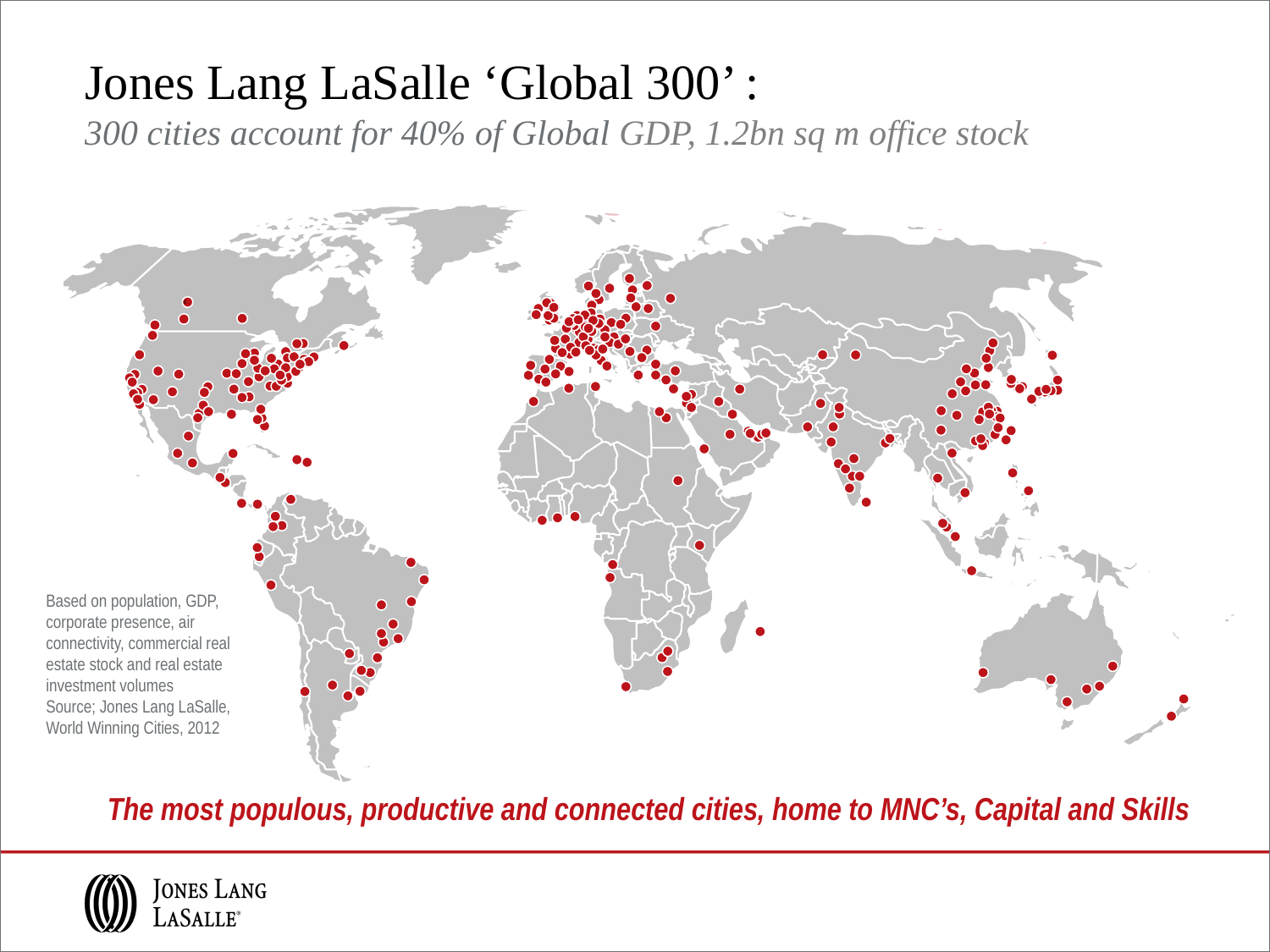

Jones Lang LaSalle ‘Global 300’ :
300 cities account for 40% of Global GDP, 1.2bn sq m office stock

E

Antwerp
Dusseldorf

Ruhr

Frnakfurt

Milan

Albany

rk

Osaka

Austin

Based on population, GDP, corporate presence, air connectivity, commercial real estate stock and real estate investment volumes
Source; Jones Lang LaSalle, World Winning Cities, 2012

The most populous, productive and connected cities, home to MNC’s, Capital and Skills